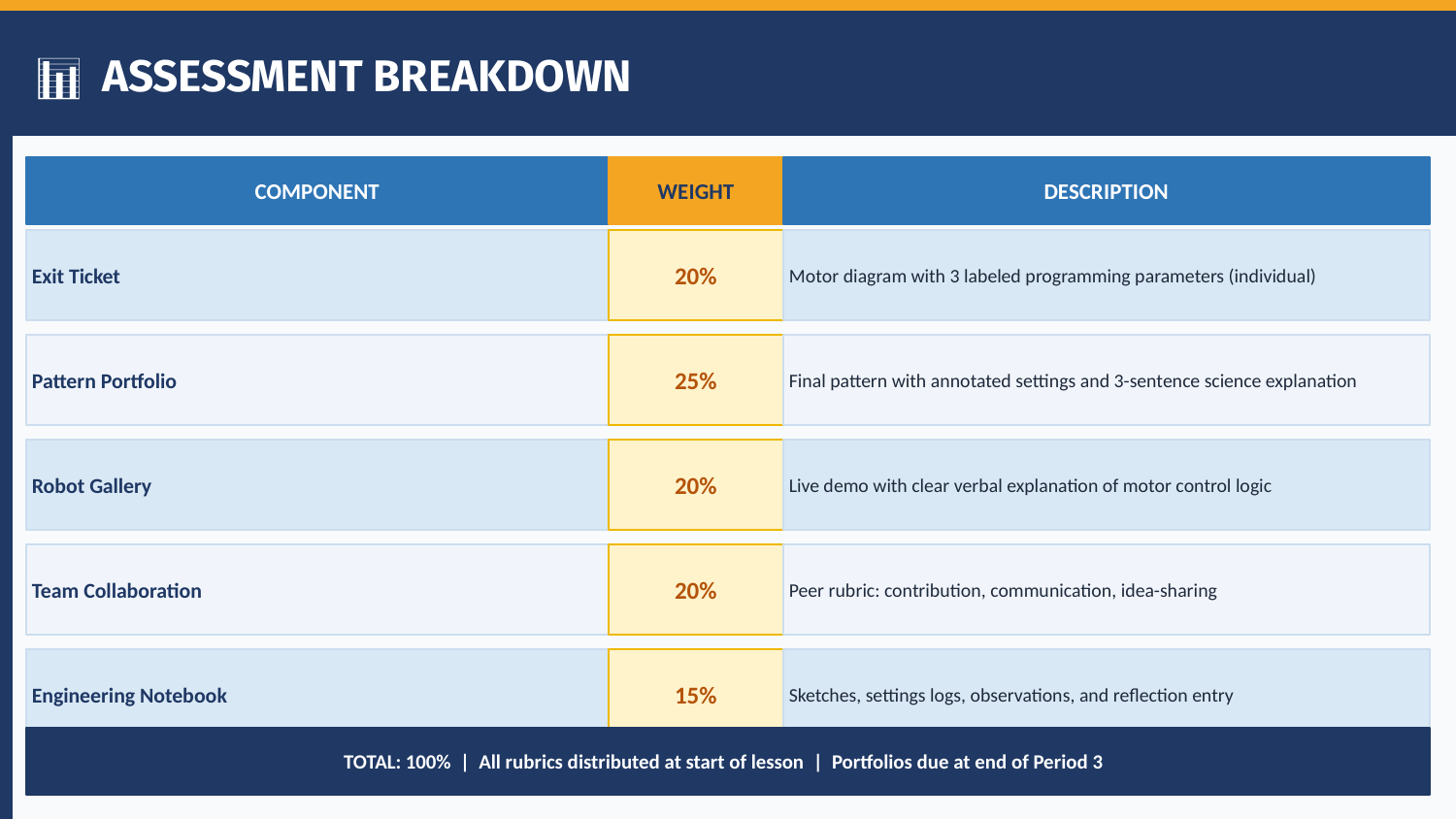

📊  ASSESSMENT BREAKDOWN

COMPONENT

WEIGHT

DESCRIPTION

Exit Ticket

20%

Motor diagram with 3 labeled programming parameters (individual)

Pattern Portfolio

25%

Final pattern with annotated settings and 3-sentence science explanation

Robot Gallery

20%

Live demo with clear verbal explanation of motor control logic

Team Collaboration

20%

Peer rubric: contribution, communication, idea-sharing

Engineering Notebook

15%

Sketches, settings logs, observations, and reflection entry

TOTAL: 100%  |  All rubrics distributed at start of lesson  |  Portfolios due at end of Period 3